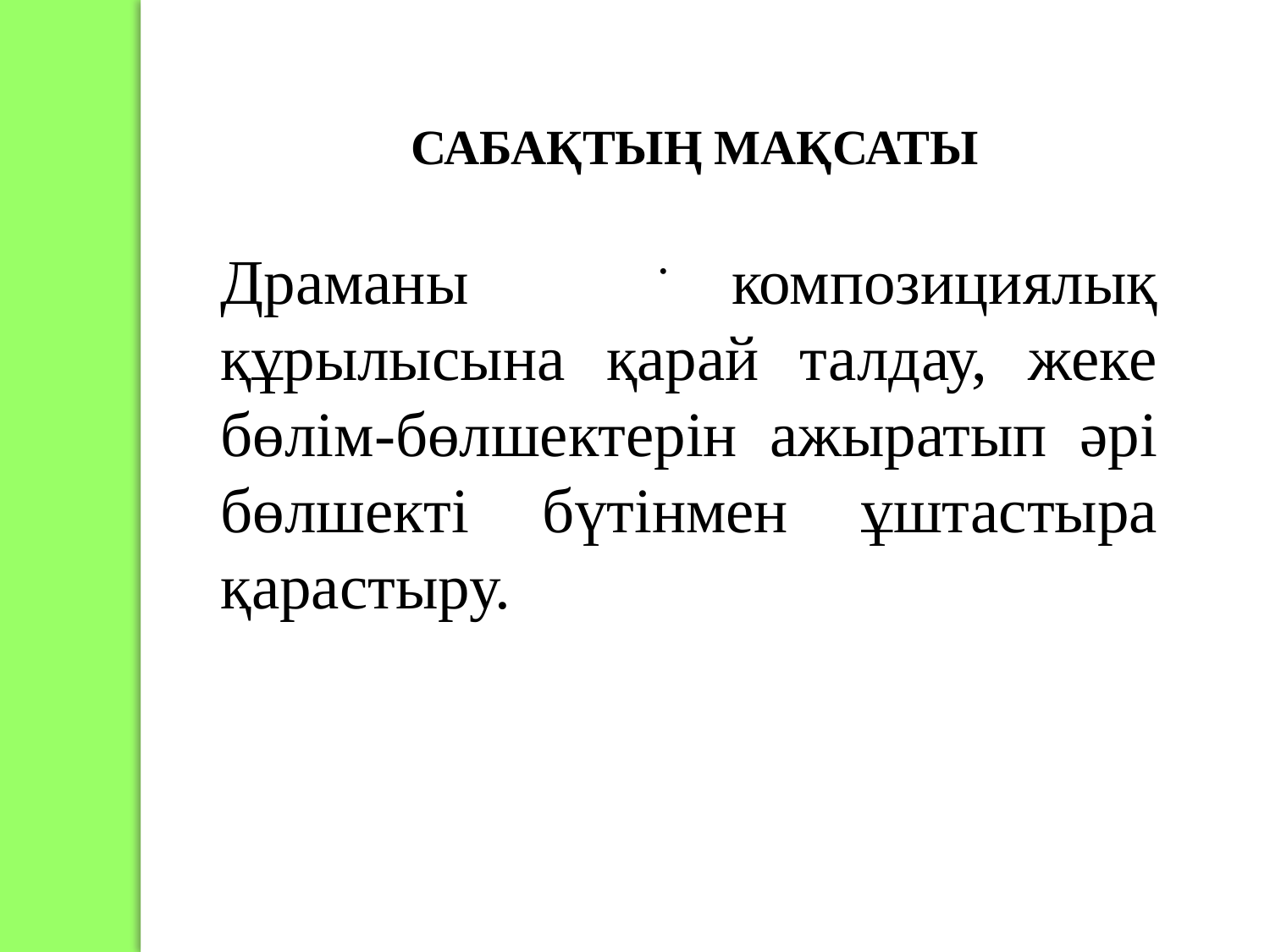

САБАҚТЫҢ МАҚСАТЫ

Драманы композициялық құрылысына қарай талдау, жеке бөлім-бөлшектерін ажыратып әрі бөлшекті бүтінмен ұштастыра қарастыру.
.